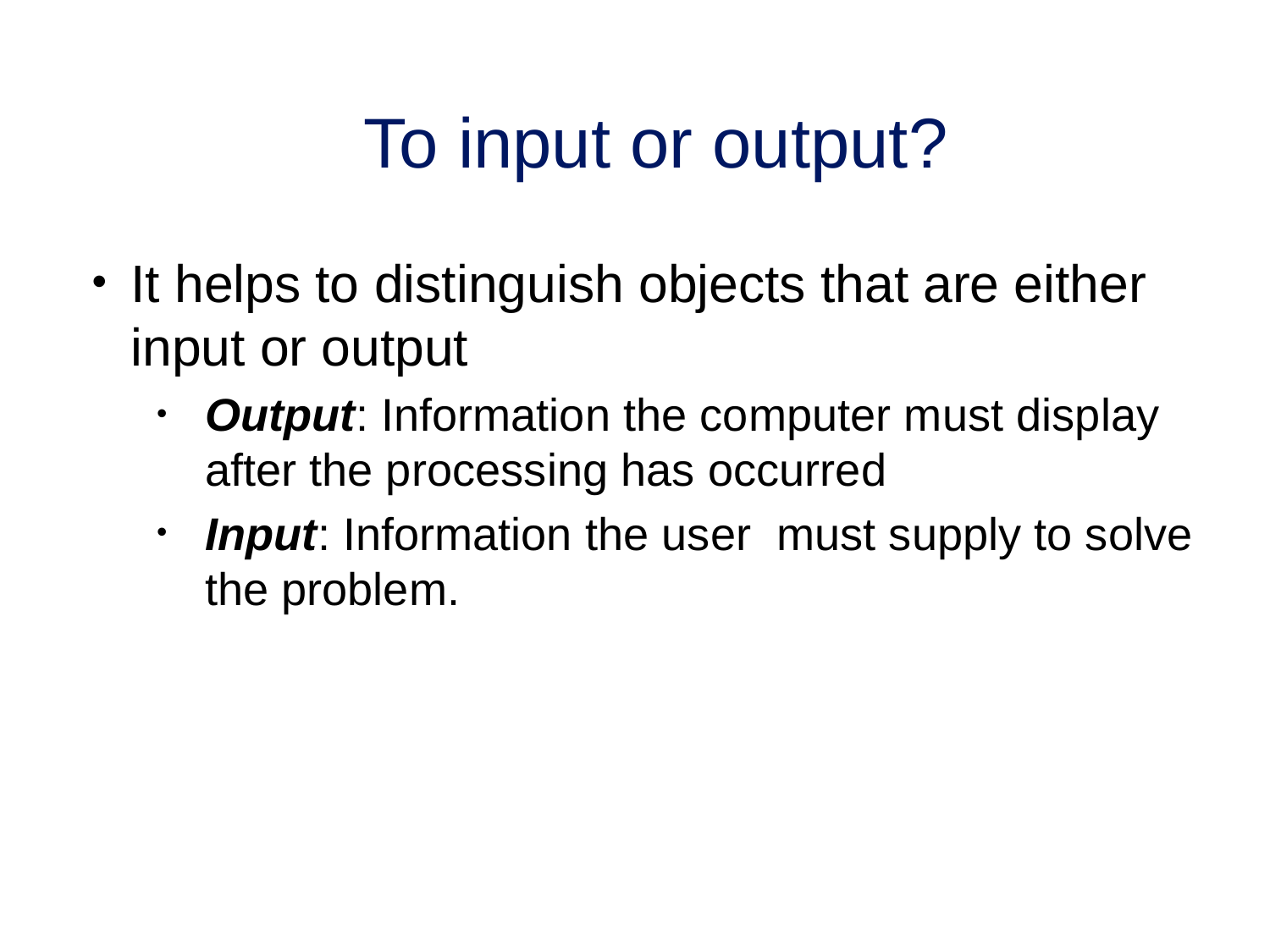

# To input or output?
It helps to distinguish objects that are either input or output
Output: Information the computer must display after the processing has occurred
Input: Information the user  must supply to solve the problem.